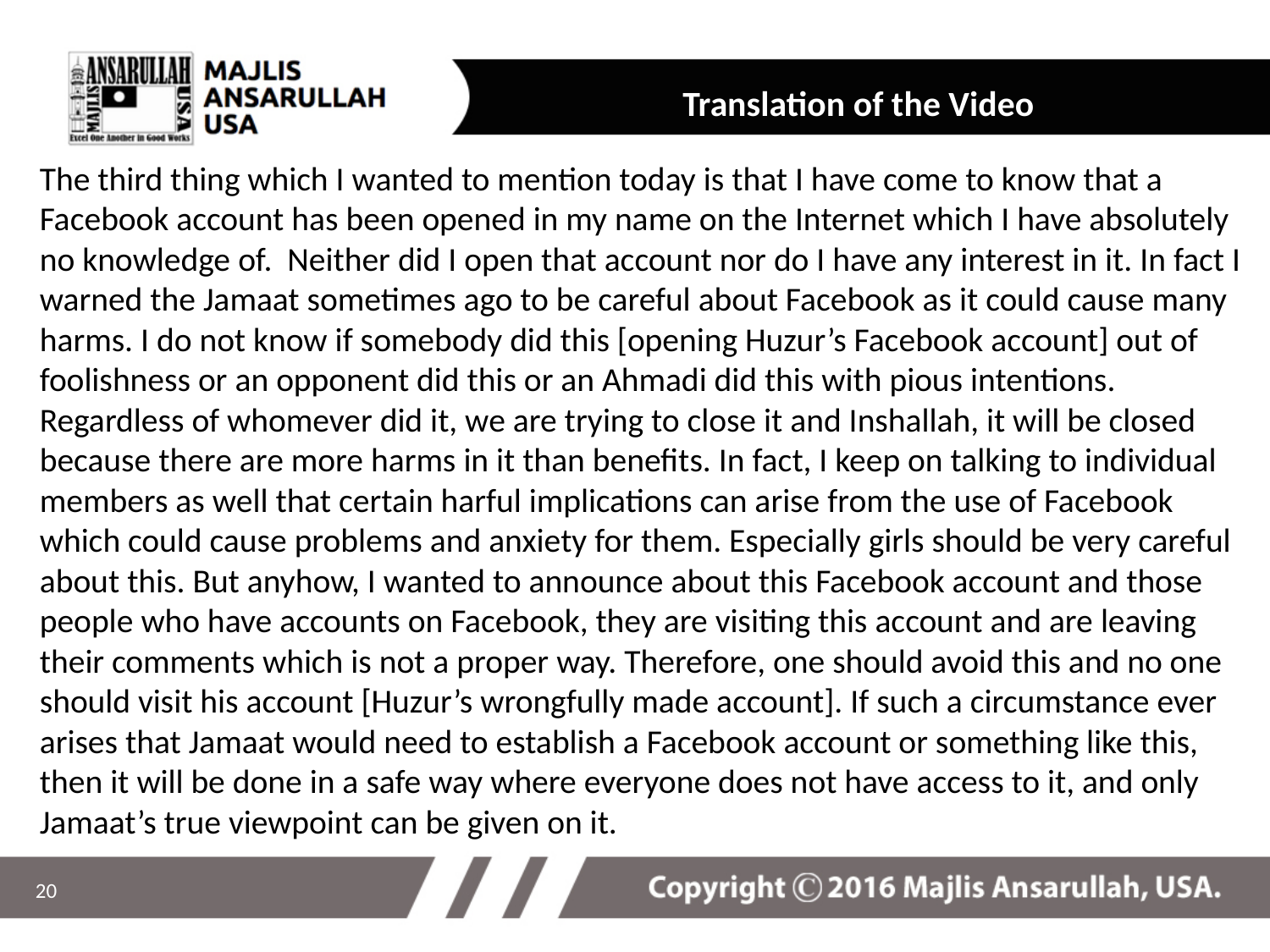

Translation of the Video
The third thing which I wanted to mention today is that I have come to know that a Facebook account has been opened in my name on the Internet which I have absolutely no knowledge of.  Neither did I open that account nor do I have any interest in it. In fact I warned the Jamaat sometimes ago to be careful about Facebook as it could cause many harms. I do not know if somebody did this [opening Huzur’s Facebook account] out of foolishness or an opponent did this or an Ahmadi did this with pious intentions. Regardless of whomever did it, we are trying to close it and Inshallah, it will be closed because there are more harms in it than benefits. In fact, I keep on talking to individual members as well that certain harful implications can arise from the use of Facebook which could cause problems and anxiety for them. Especially girls should be very careful about this. But anyhow, I wanted to announce about this Facebook account and those people who have accounts on Facebook, they are visiting this account and are leaving their comments which is not a proper way. Therefore, one should avoid this and no one should visit his account [Huzur’s wrongfully made account]. If such a circumstance ever arises that Jamaat would need to establish a Facebook account or something like this, then it will be done in a safe way where everyone does not have access to it, and only Jamaat’s true viewpoint can be given on it.
20